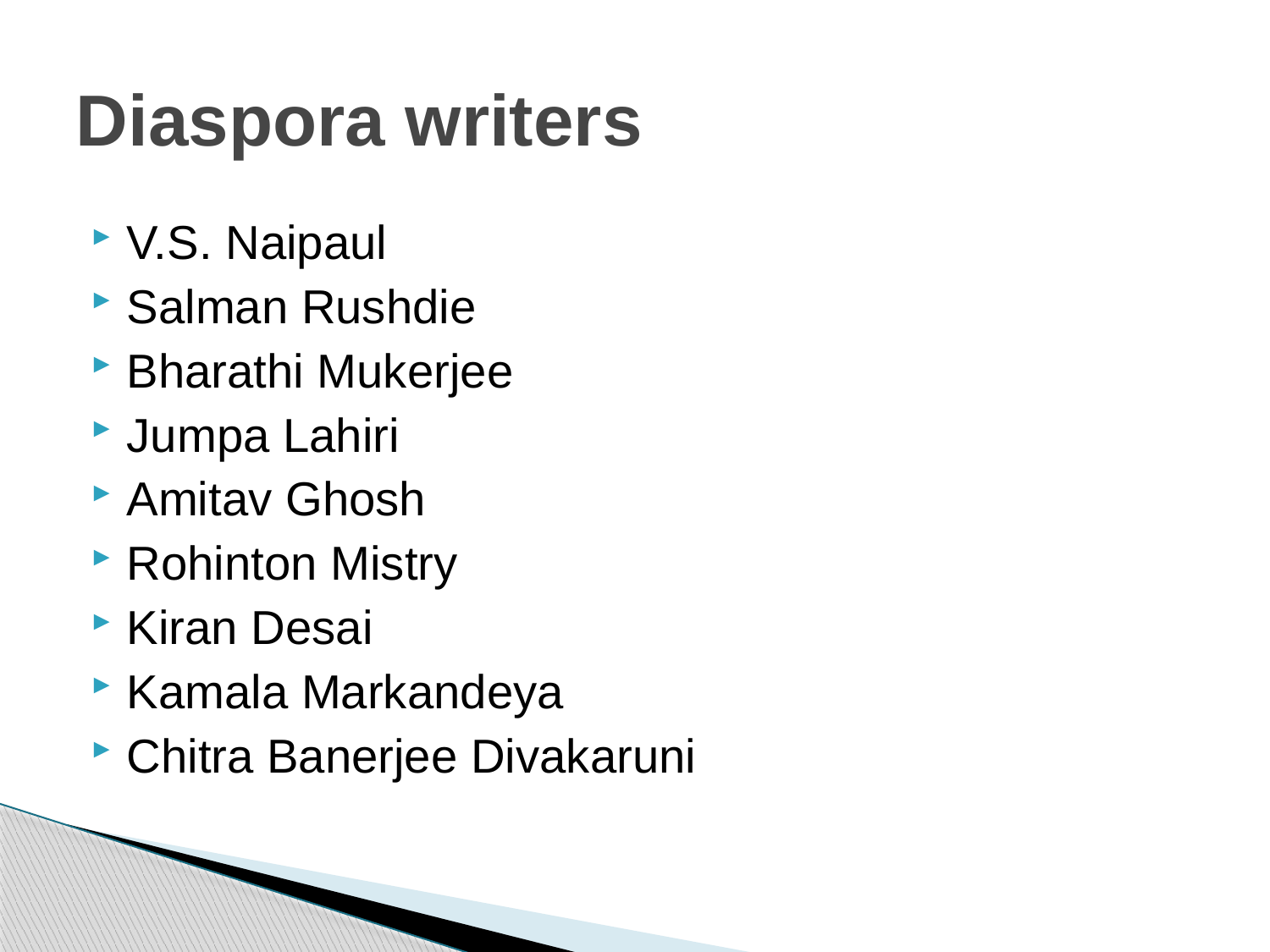

# Diaspora writers
V.S. Naipaul
Salman Rushdie
Bharathi Mukerjee
Jumpa Lahiri
Amitav Ghosh
Rohinton Mistry
Kiran Desai
Kamala Markandeya
Chitra Banerjee Divakaruni